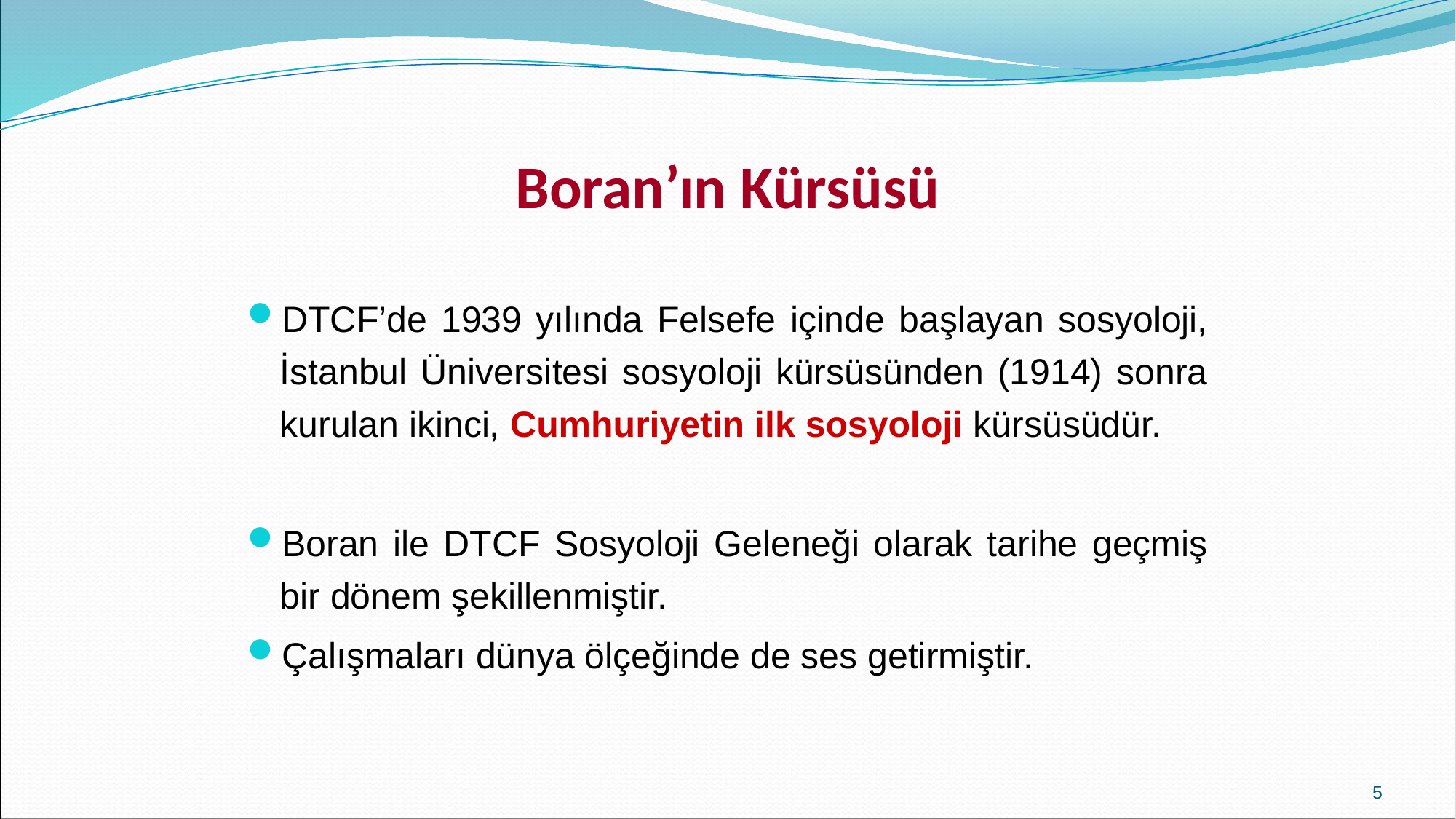

# Boran’ın Kürsüsü
DTCF’de 1939 yılında Felsefe içinde başlayan sosyoloji, İstanbul Üniversitesi sosyoloji kürsüsünden (1914) sonra kurulan ikinci, Cumhuriyetin ilk sosyoloji kürsüsüdür.

Boran ile DTCF Sosyoloji Geleneği olarak tarihe geçmiş bir dönem şekillenmiştir.
Çalışmaları dünya ölçeğinde de ses getirmiştir.
5